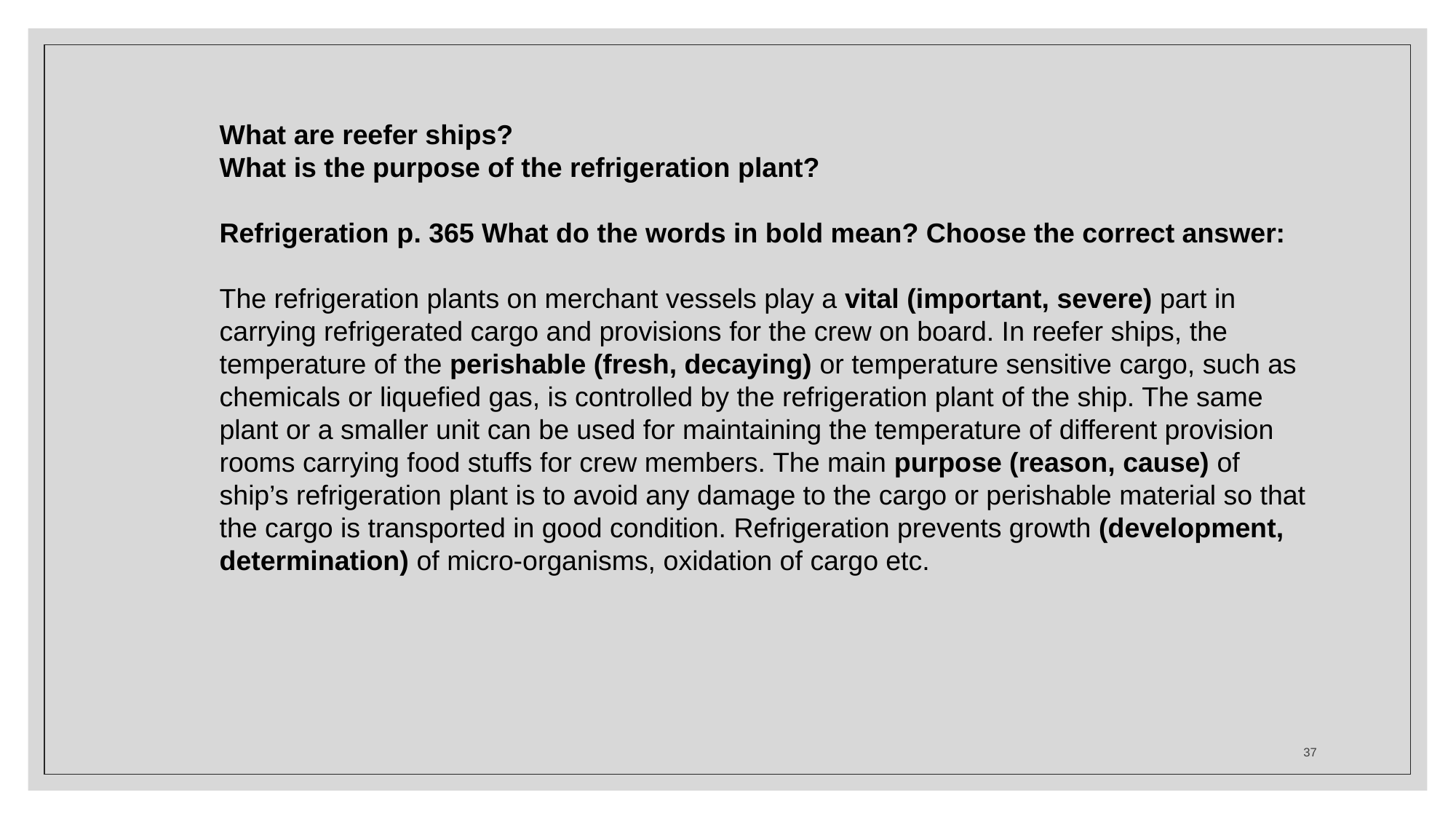

What are reefer ships?
What is the purpose of the refrigeration plant?

Refrigeration p. 365 What do the words in bold mean? Choose the correct answer:

The refrigeration plants on merchant vessels play a vital (important, severe) part in carrying refrigerated cargo and provisions for the crew on board. In reefer ships, the temperature of the perishable (fresh, decaying) or temperature sensitive cargo, such as chemicals or liquefied gas, is controlled by the refrigeration plant of the ship. The same plant or a smaller unit can be used for maintaining the temperature of different provision rooms carrying food stuffs for crew members. The main purpose (reason, cause) of ship’s refrigeration plant is to avoid any damage to the cargo or perishable material so that the cargo is transported in good condition. Refrigeration prevents growth (development, determination) of micro-organisms, oxidation of cargo etc.
37